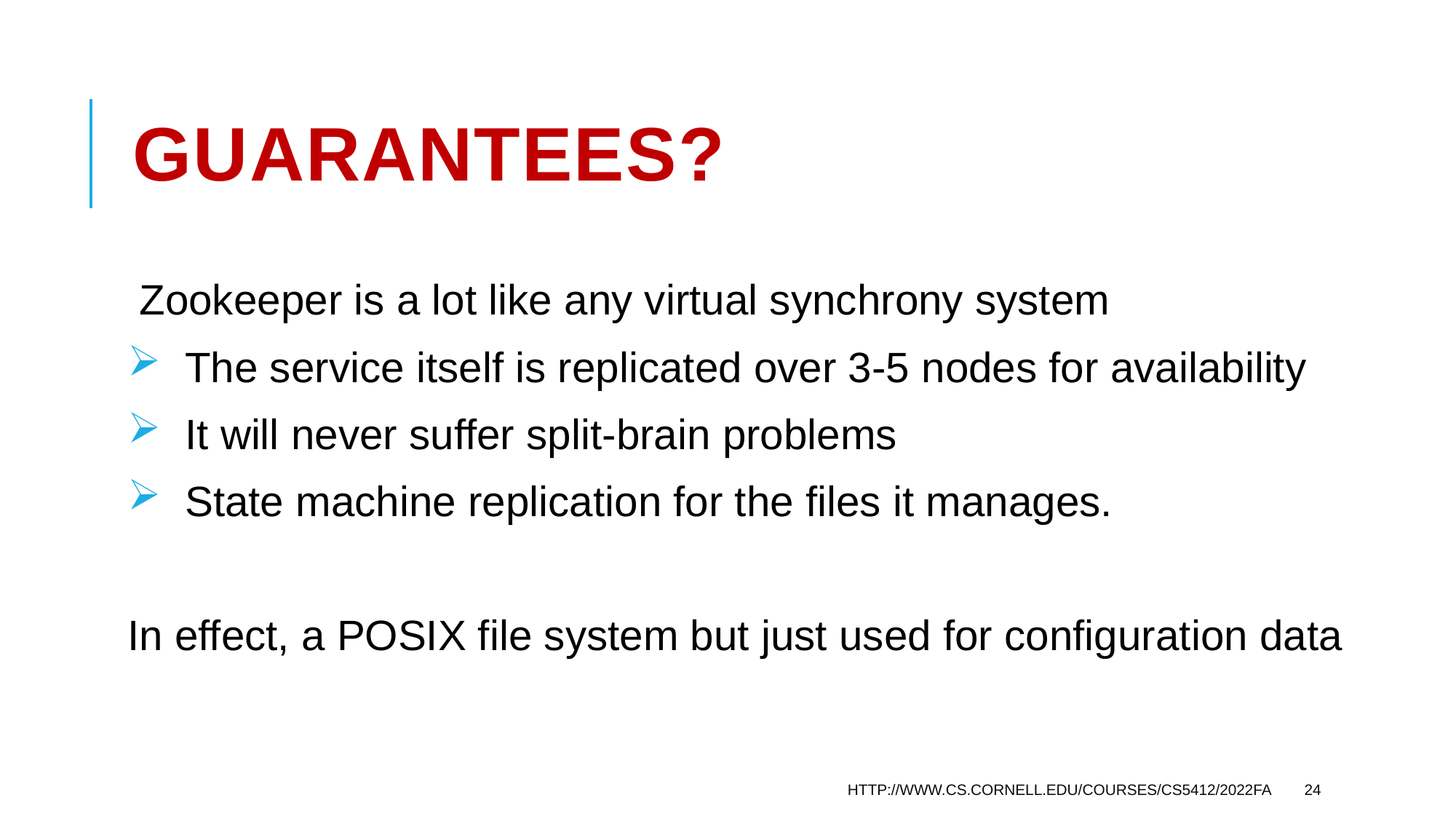

# Guarantees?
Zookeeper is a lot like any virtual synchrony system
  The service itself is replicated over 3-5 nodes for availability
  It will never suffer split-brain problems
  State machine replication for the files it manages.

In effect, a POSIX file system but just used for configuration data
http://www.cs.cornell.edu/courses/cs5412/2022fa
24